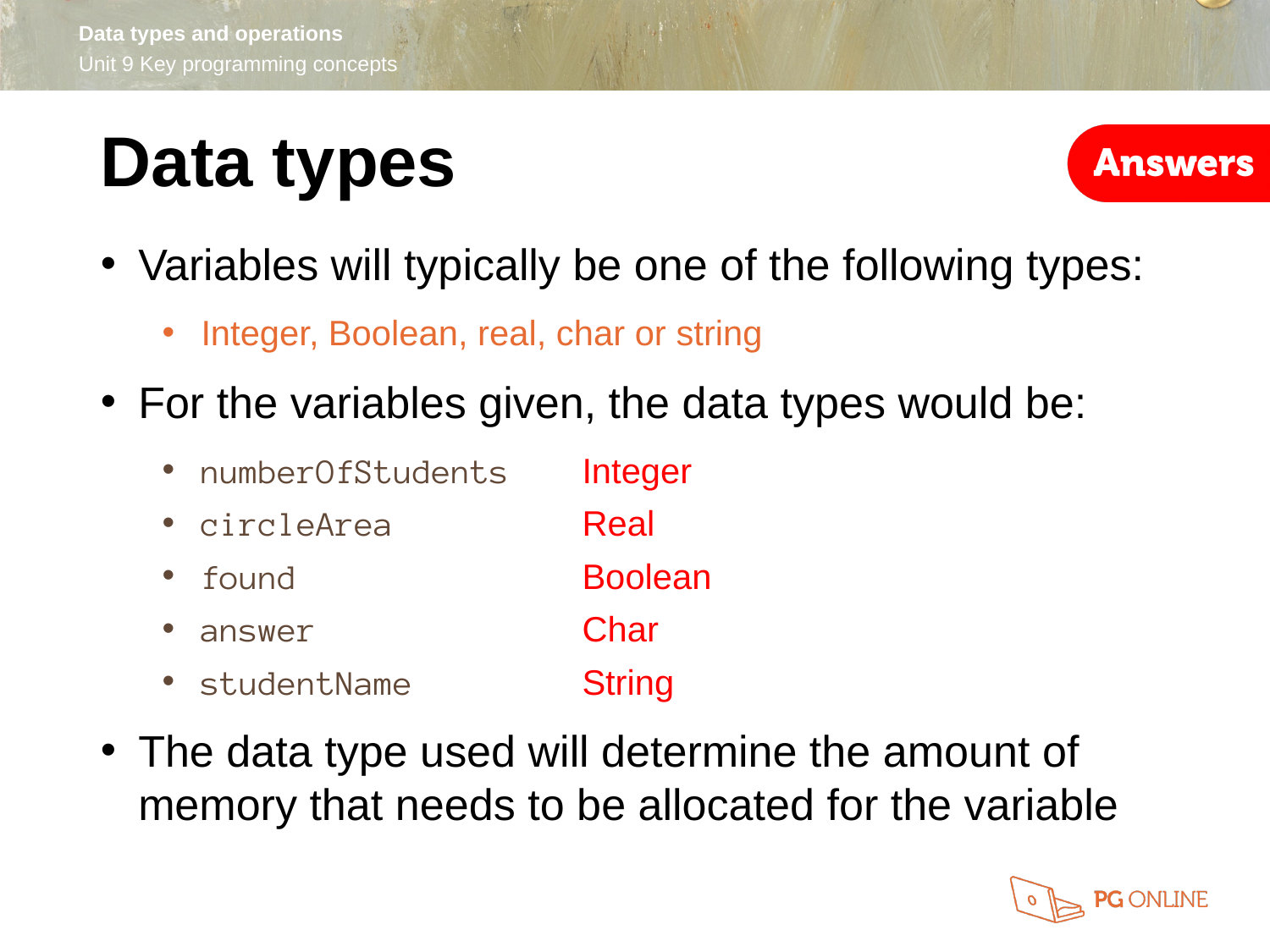

Data types
Variables will typically be one of the following types:
Integer, Boolean, real, char or string
For the variables given, the data types would be:
numberOfStudents	Integer
circleArea		Real
found			Boolean
answer			Char
studentName		String
The data type used will determine the amount of memory that needs to be allocated for the variable